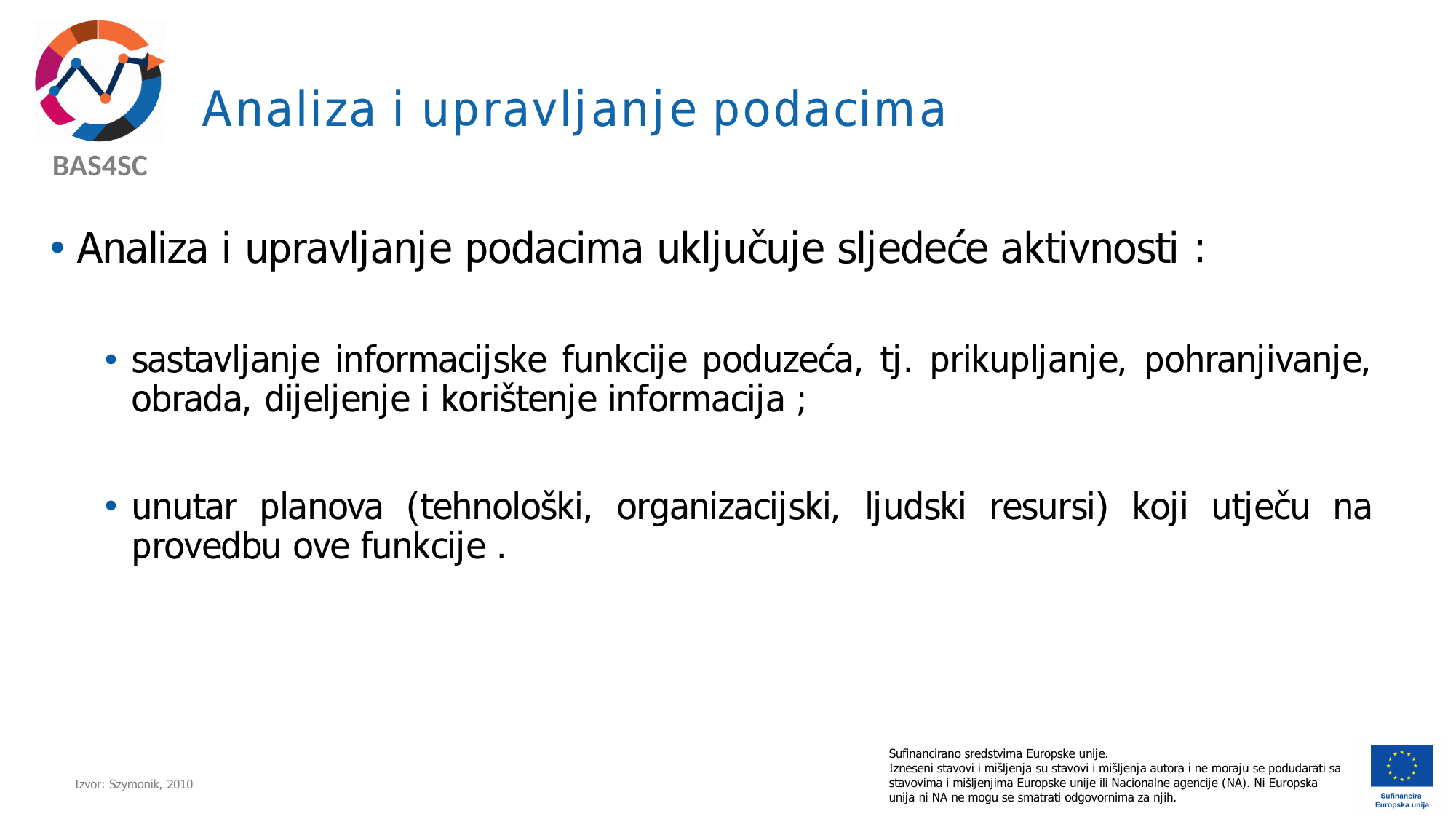

# Analiza i upravljanje podacima
Analiza i upravljanje podacima uključuje sljedeće aktivnosti :

sastavljanje informacijske funkcije poduzeća, tj. prikupljanje, pohranjivanje, obrada, dijeljenje i korištenje informacija ;

unutar planova (tehnološki, organizacijski, ljudski resursi) koji utječu na provedbu ove funkcije .

Izvor: Szymonik, 2010